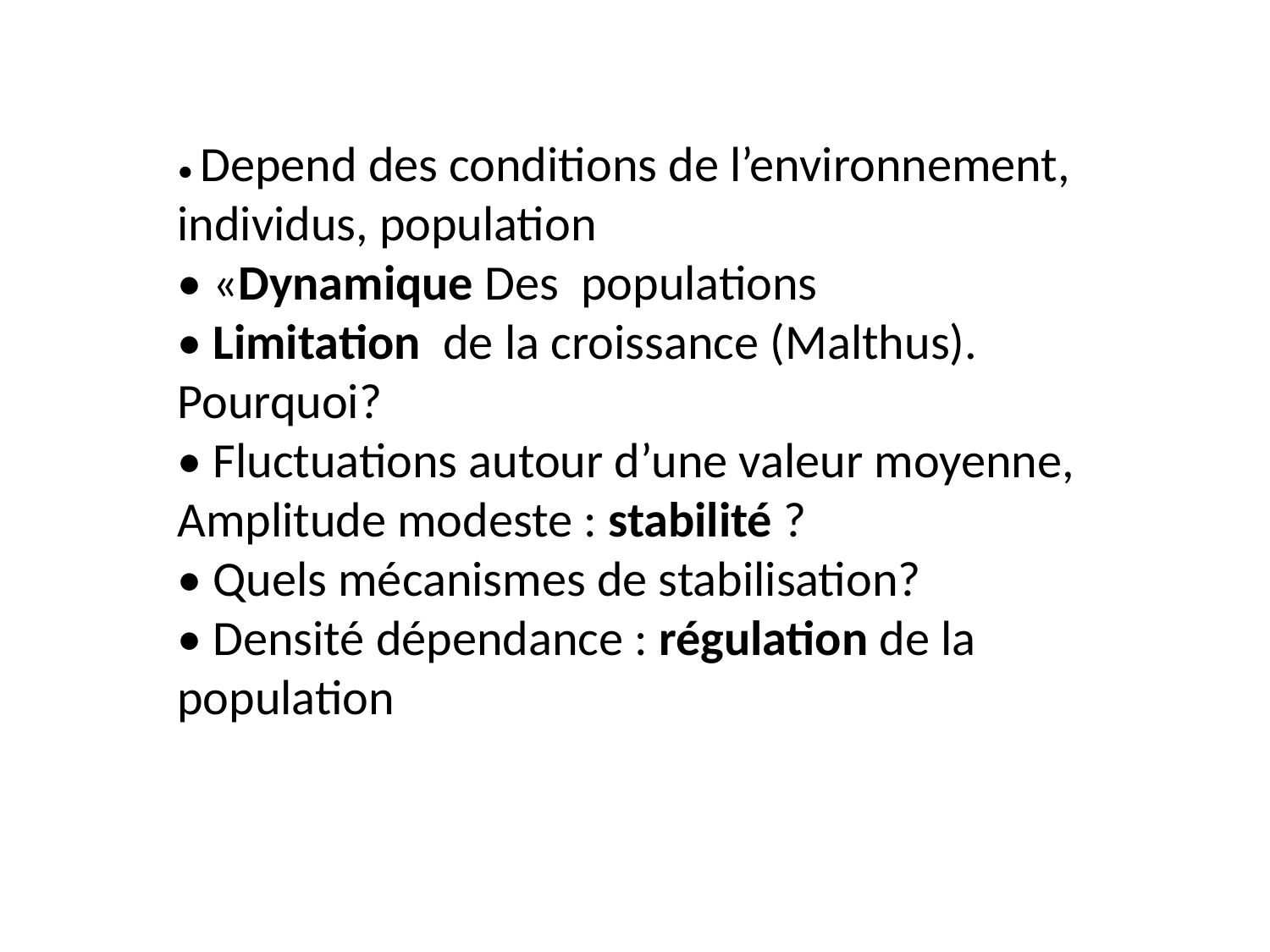

• Depend des conditions de l’environnement,
individus, population
• «Dynamique Des  populations
• Limitation  de la croissance (Malthus).
Pourquoi?
• Fluctuations autour d’une valeur moyenne,
Amplitude modeste : stabilité ?
• Quels mécanismes de stabilisation?
• Densité dépendance : régulation de la  population